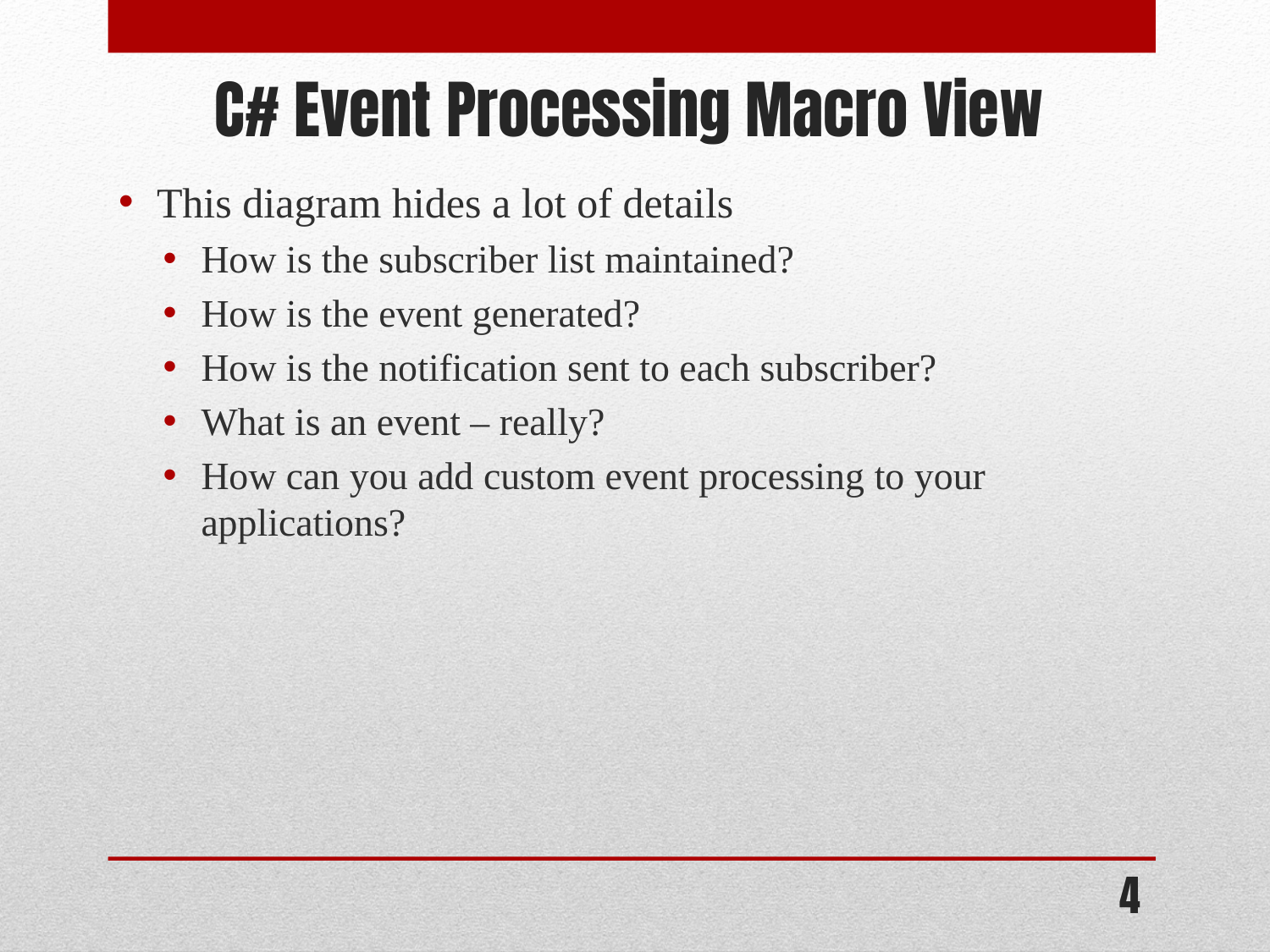

# C# Event Processing Macro View
This diagram hides a lot of details
How is the subscriber list maintained?
How is the event generated?
How is the notification sent to each subscriber?
What is an event – really?
How can you add custom event processing to your applications?

4